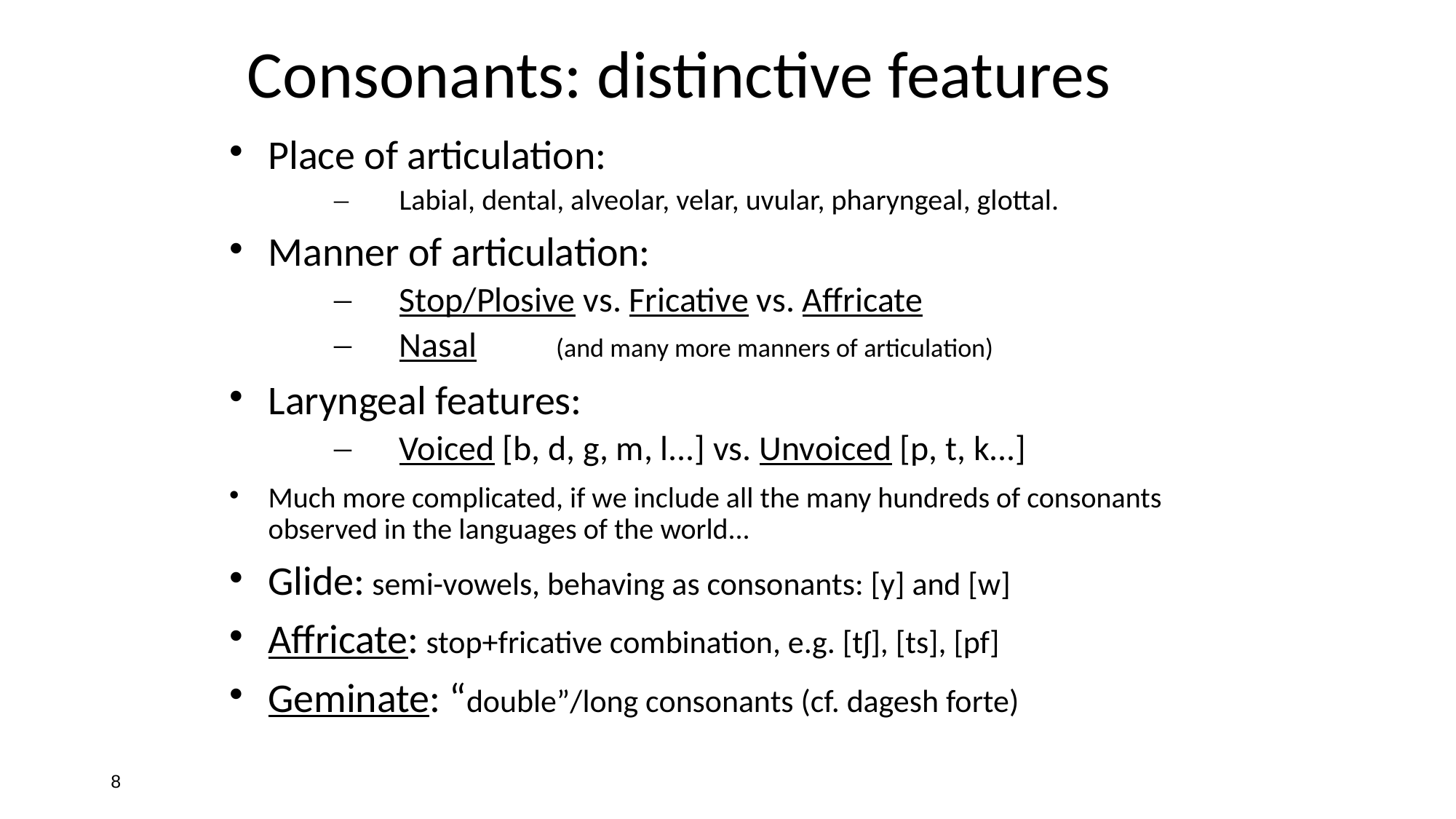

# Consonants: distinctive features
Place of articulation:
Labial, dental, alveolar, velar, uvular, pharyngeal, glottal.
Manner of articulation:
Stop/Plosive vs. Fricative vs. Affricate
Nasal			 	(and many more manners of articulation)
Laryngeal features:
Voiced [b, d, g, m, l...] vs. Unvoiced [p, t, k...]
Much more complicated, if we include all the many hundreds of consonants observed in the languages of the world...
Glide: semi-vowels, behaving as consonants: [y] and [w]
Affricate: stop+fricative combination, e.g. [tʃ], [ts], [pf]
Geminate: “double”/long consonants (cf. dagesh forte)
8